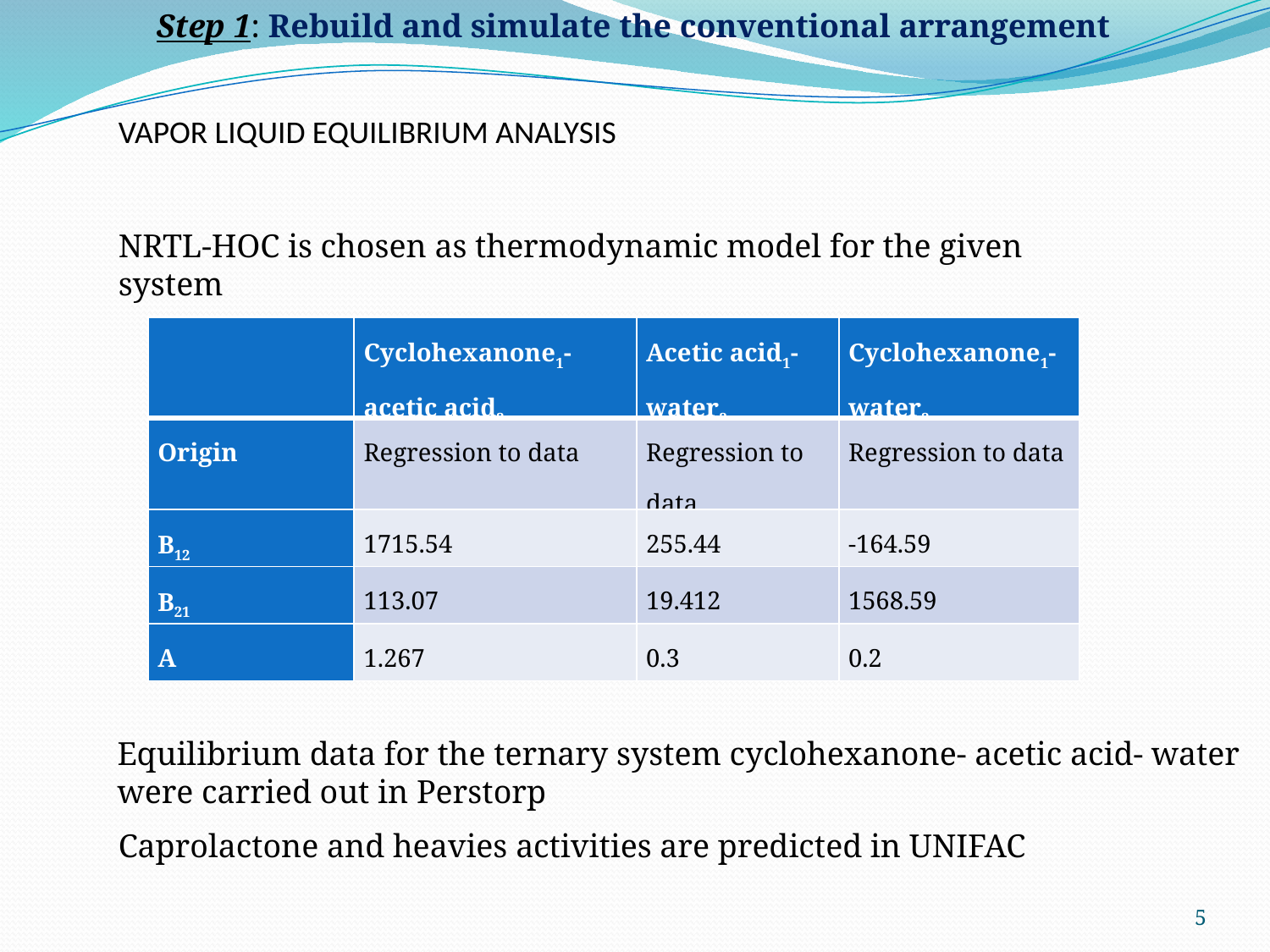

Step 1: Rebuild and simulate the conventional arrangement
VAPOR LIQUID EQUILIBRIUM ANALYSIS

NRTL-HOC is chosen as thermodynamic model for the given system
|  | Cyclohexanone1-acetic acid2 | Acetic acid1-water2 | Cyclohexanone1-water2 |
| --- | --- | --- | --- |
| Origin | Regression to data | Regression to data | Regression to data |
| B12 | 1715.54 | 255.44 | -164.59 |
| B21 | 113.07 | 19.412 | 1568.59 |
| Α | 1.267 | 0.3 | 0.2 |
Equilibrium data for the ternary system cyclohexanone- acetic acid- water were carried out in Perstorp
Caprolactone and heavies activities are predicted in UNIFAC

5